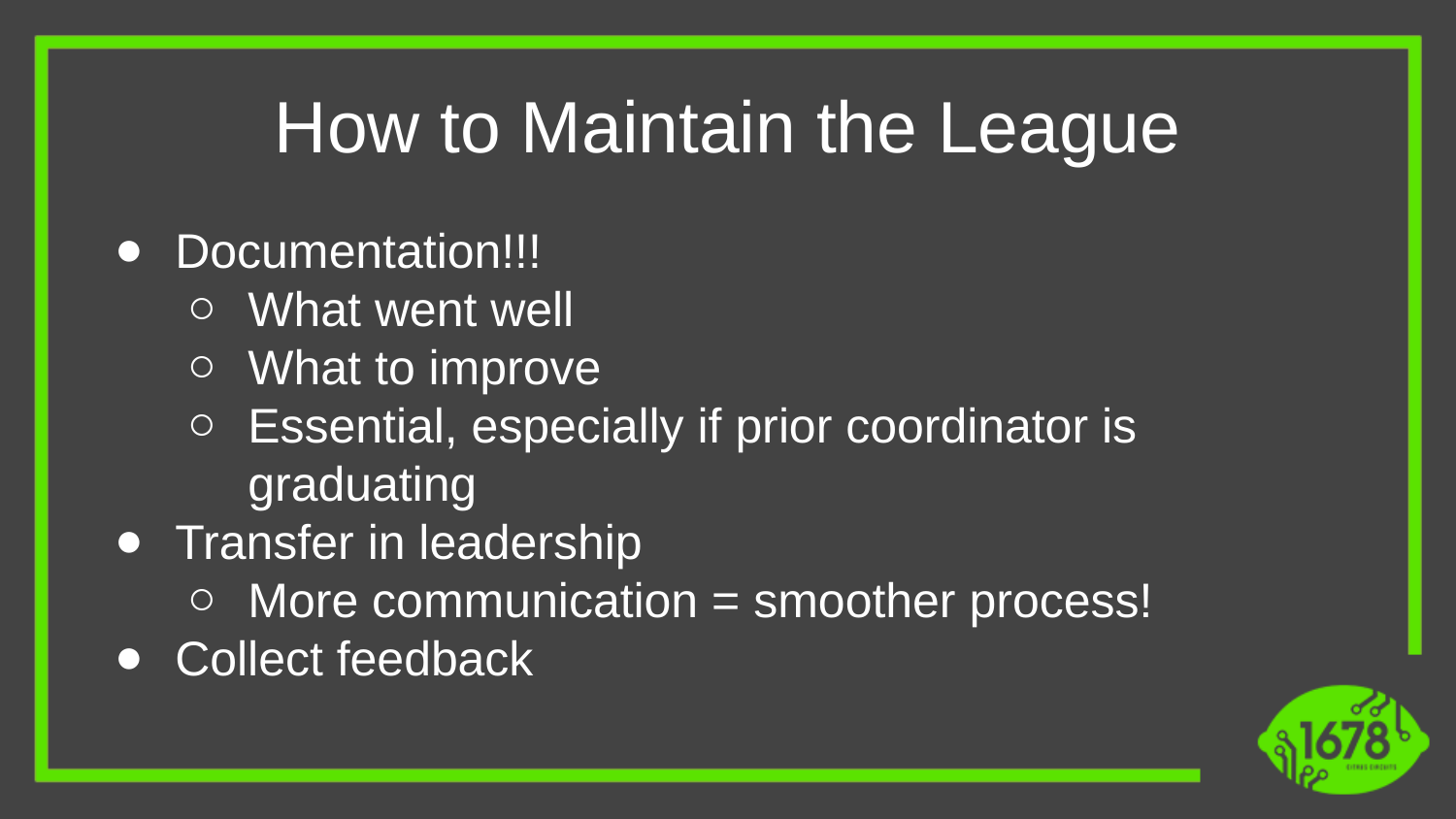

How to Maintain the League
Documentation!!!
What went well
What to improve
Essential, especially if prior coordinator is graduating
Transfer in leadership
More communication = smoother process!
Collect feedback